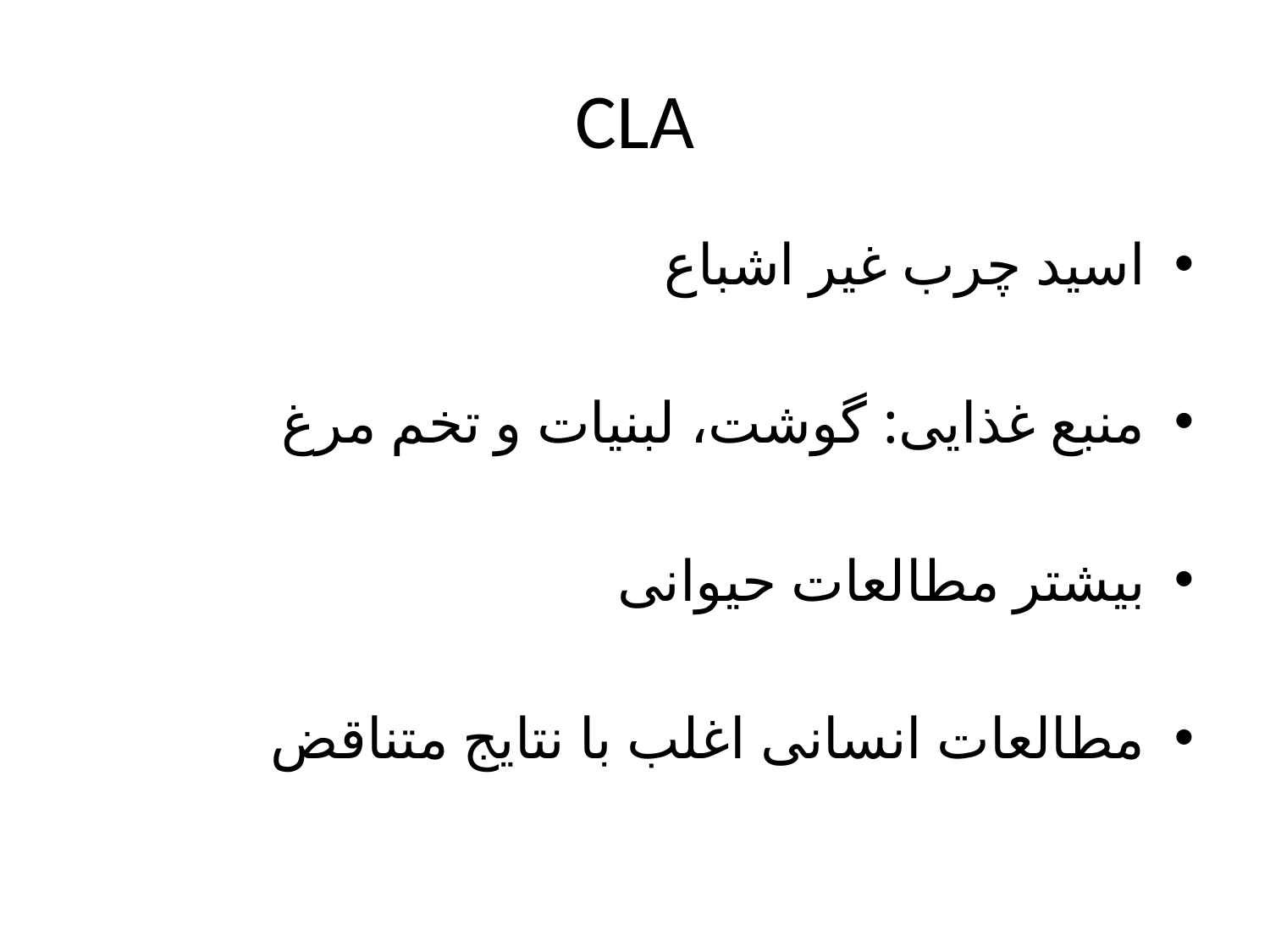

# CLA
اسید چرب غیر اشباع

منبع غذایی: گوشت، لبنیات و تخم مرغ

بیشتر مطالعات حیوانی

مطالعات انسانی اغلب با نتایج متناقض